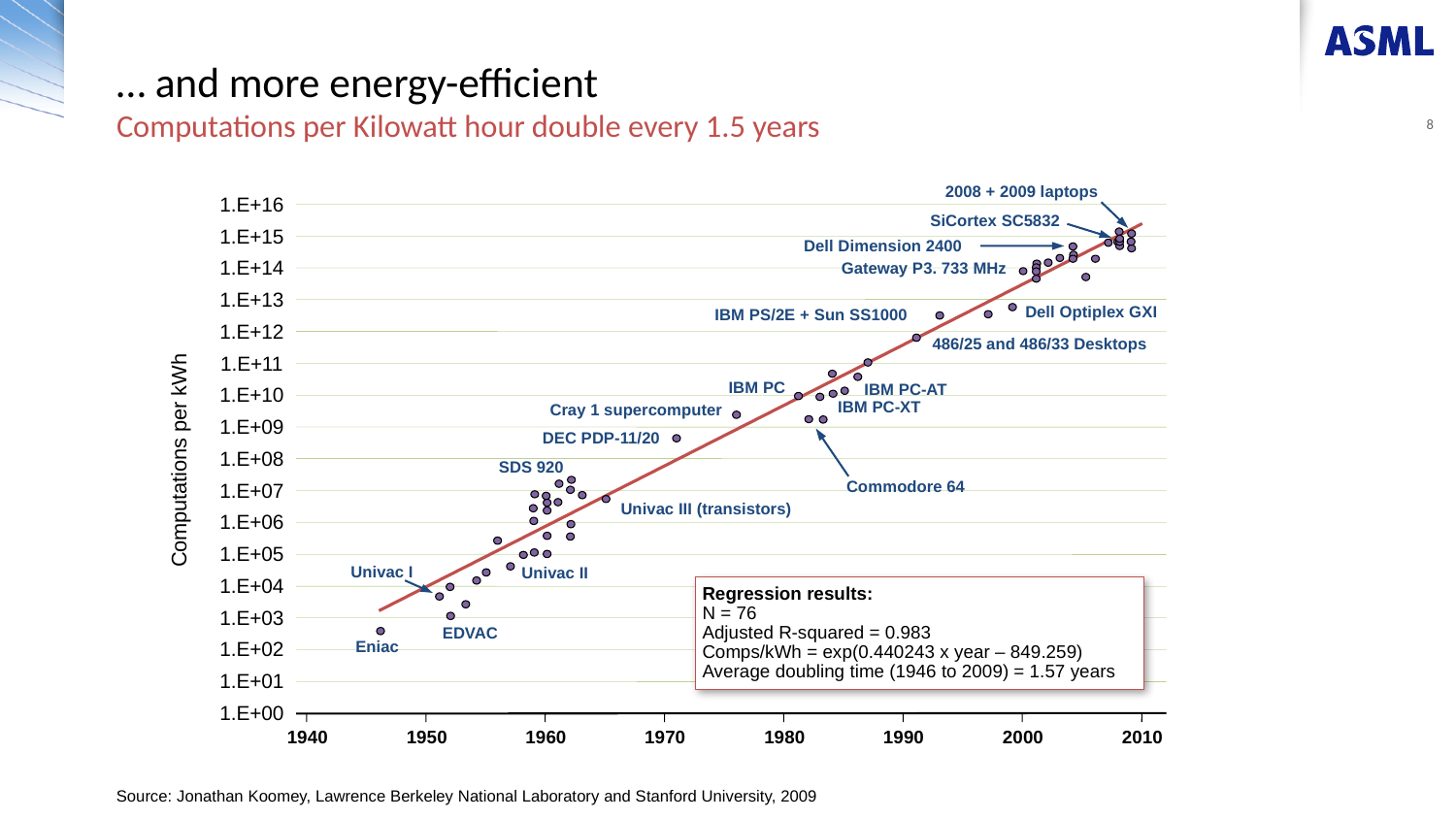

# … and more energy-efficient Computations per Kilowatt hour double every 1.5 years
8
2008 + 2009 laptops
1.E+16

SiCortex SC5832

1.E+15

Dell Dimension 2400

1.E+14

Gateway P3. 733 MHz

1.E+13
Dell Optiplex GXI

IBM PS/2E + Sun SS1000

1.E+12

486/25 and 486/33 Desktops
1.E+11

IBM PC
IBM PC-AT
1.E+10

IBM PC-XT
Cray 1 supercomputer

1.E+09

DEC PDP-11/20

Computations per kWh
1.E+08
SDS 920

Commodore 64

1.E+07

Univac III (transistors)

1.E+06

1.E+05

Univac I
Univac II

1.E+04
Regression results:
N = 76
Adjusted R-squared = 0.983
Comps/kWh = exp(0.440243 x year – 849.259)
Average doubling time (1946 to 2009) = 1.57 years

1.E+03

EDVAC

Eniac
1.E+02
1.E+01
1.E+00

1940
1950
1960
1970
1980
1990
2000
2010
Source: Jonathan Koomey, Lawrence Berkeley National Laboratory and Stanford University, 2009